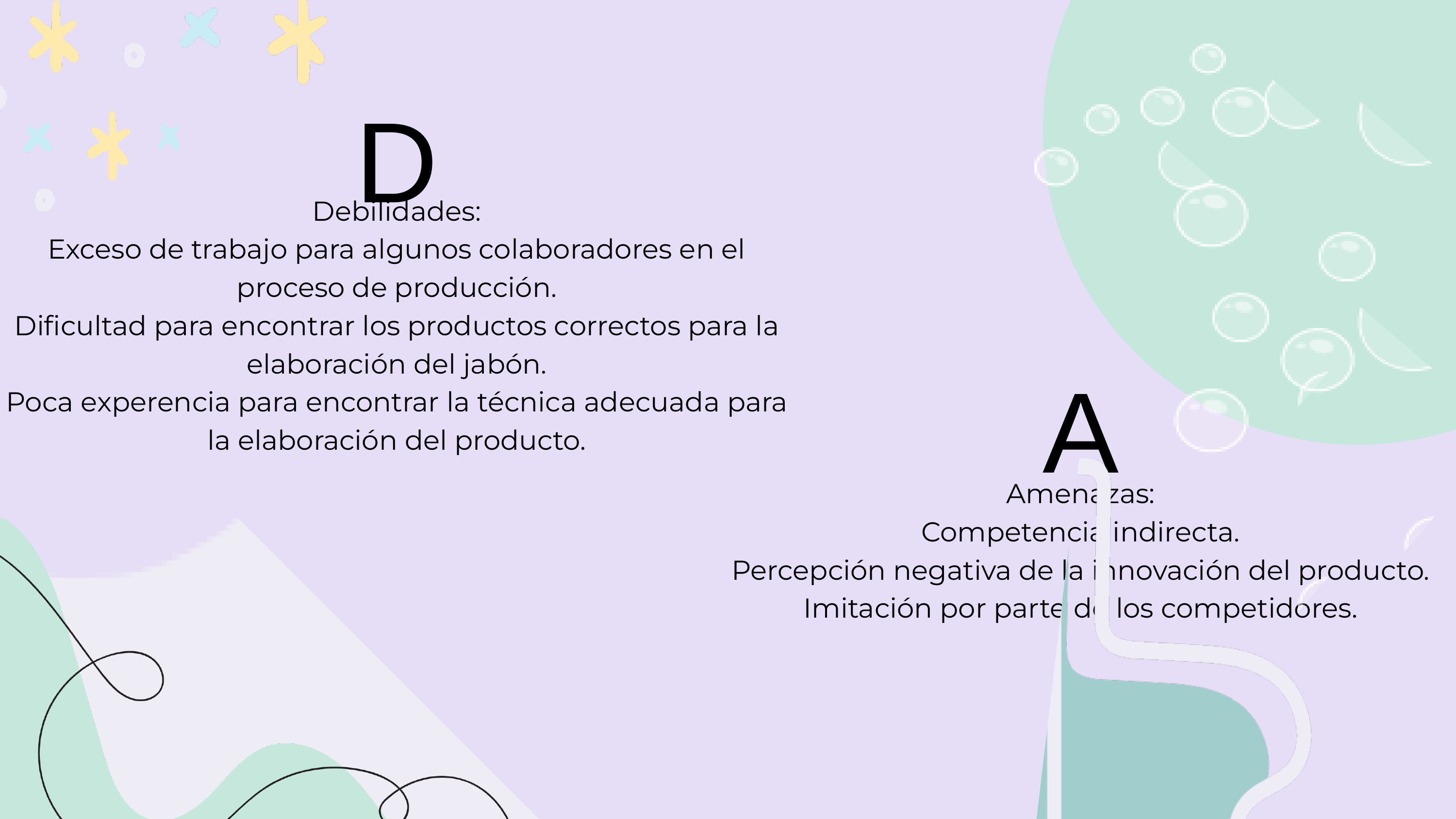

D

Debilidades:
Exceso de trabajo para algunos colaboradores en el proceso de producción.
Dificultad para encontrar los productos correctos para la elaboración del jabón.
Poca experencia para encontrar la técnica adecuada para la elaboración del producto.

A
Amenazas:
Competencia indirecta.
Percepción negativa de la innovación del producto.
Imitación por parte de los competidores.